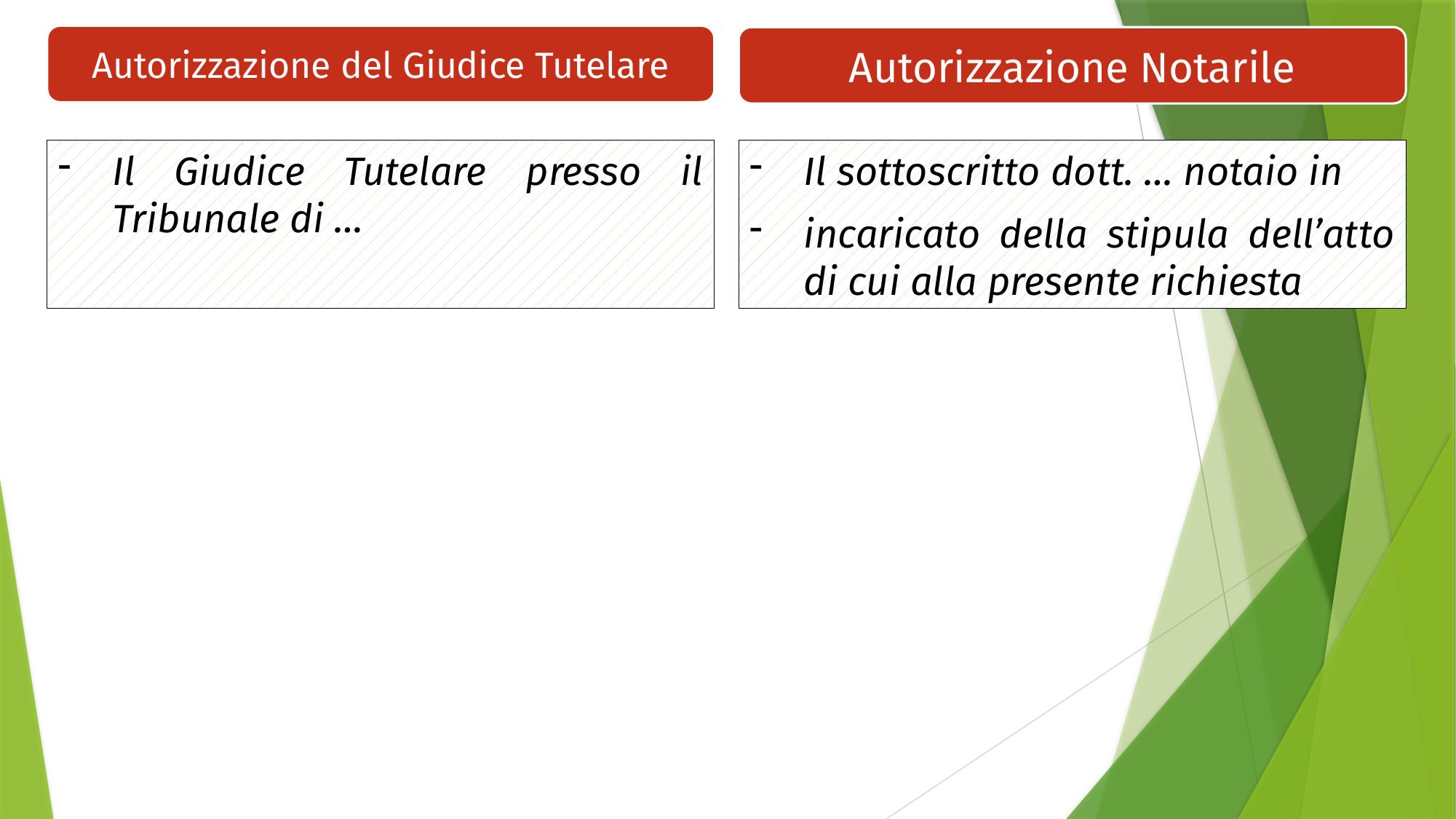

Autorizzazione del Giudice Tutelare
Autorizzazione Notarile
Il Giudice Tutelare presso il Tribunale di …

Il sottoscritto dott. … notaio in
incaricato della stipula dell’atto di cui alla presente richiesta